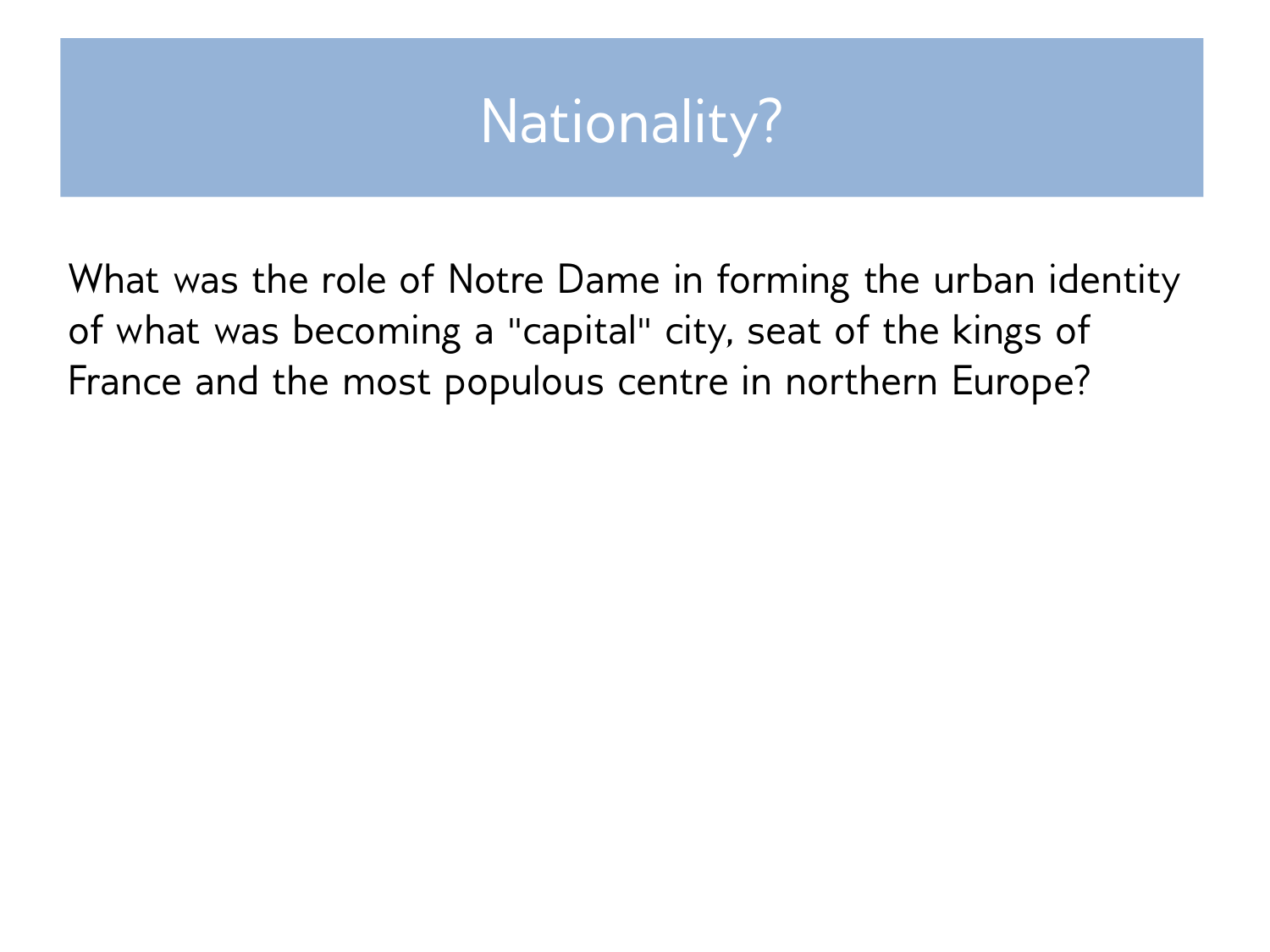

Nationality?
# What was the role of Notre Dame in forming the urban identity of what was becoming a "capital" city, seat of the kings of France and the most populous centre in northern Europe?